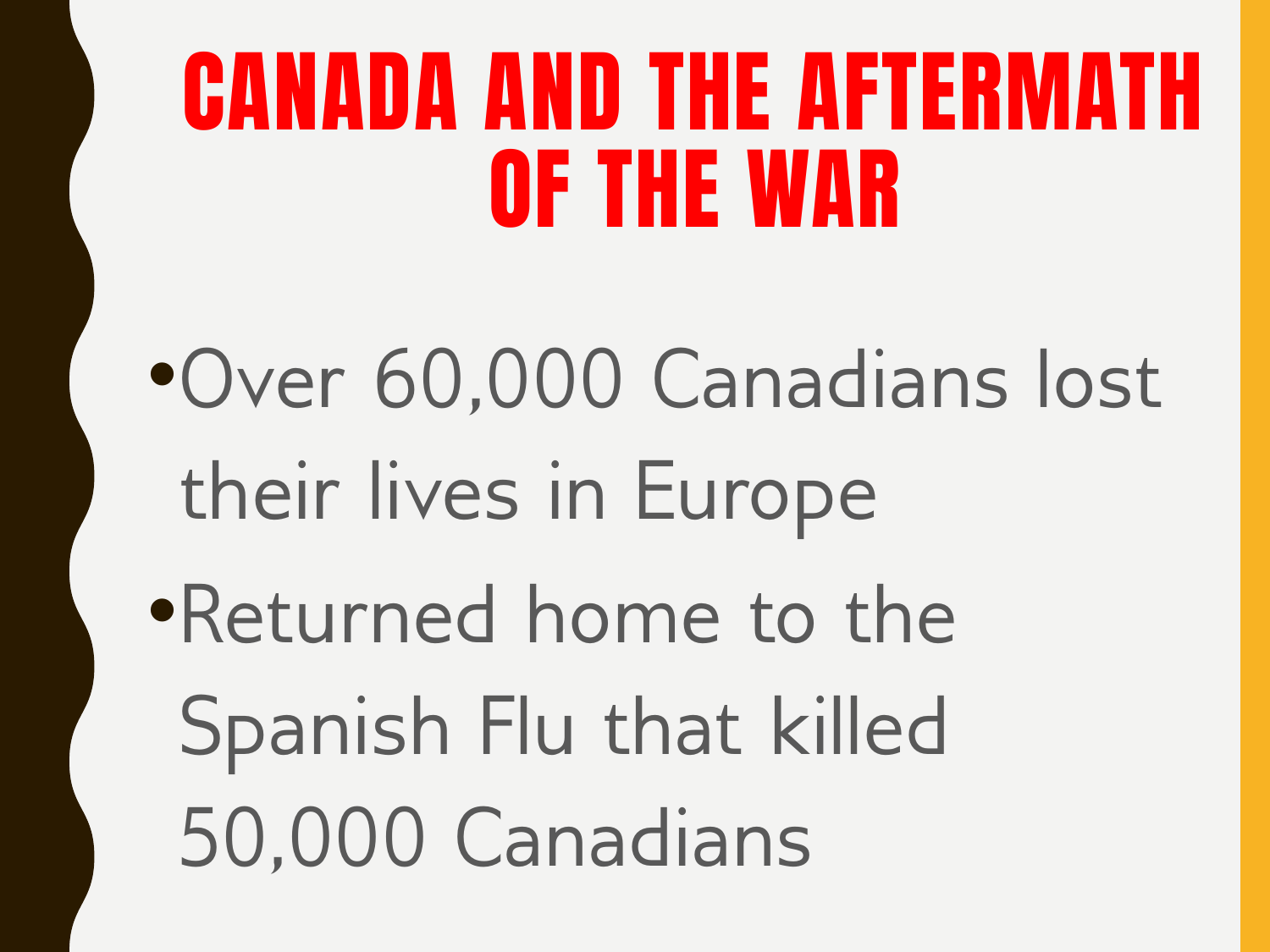

# Canada and the Aftermath of the War
Over 60,000 Canadians lost their lives in Europe
Returned home to the Spanish Flu that killed 50,000 Canadians